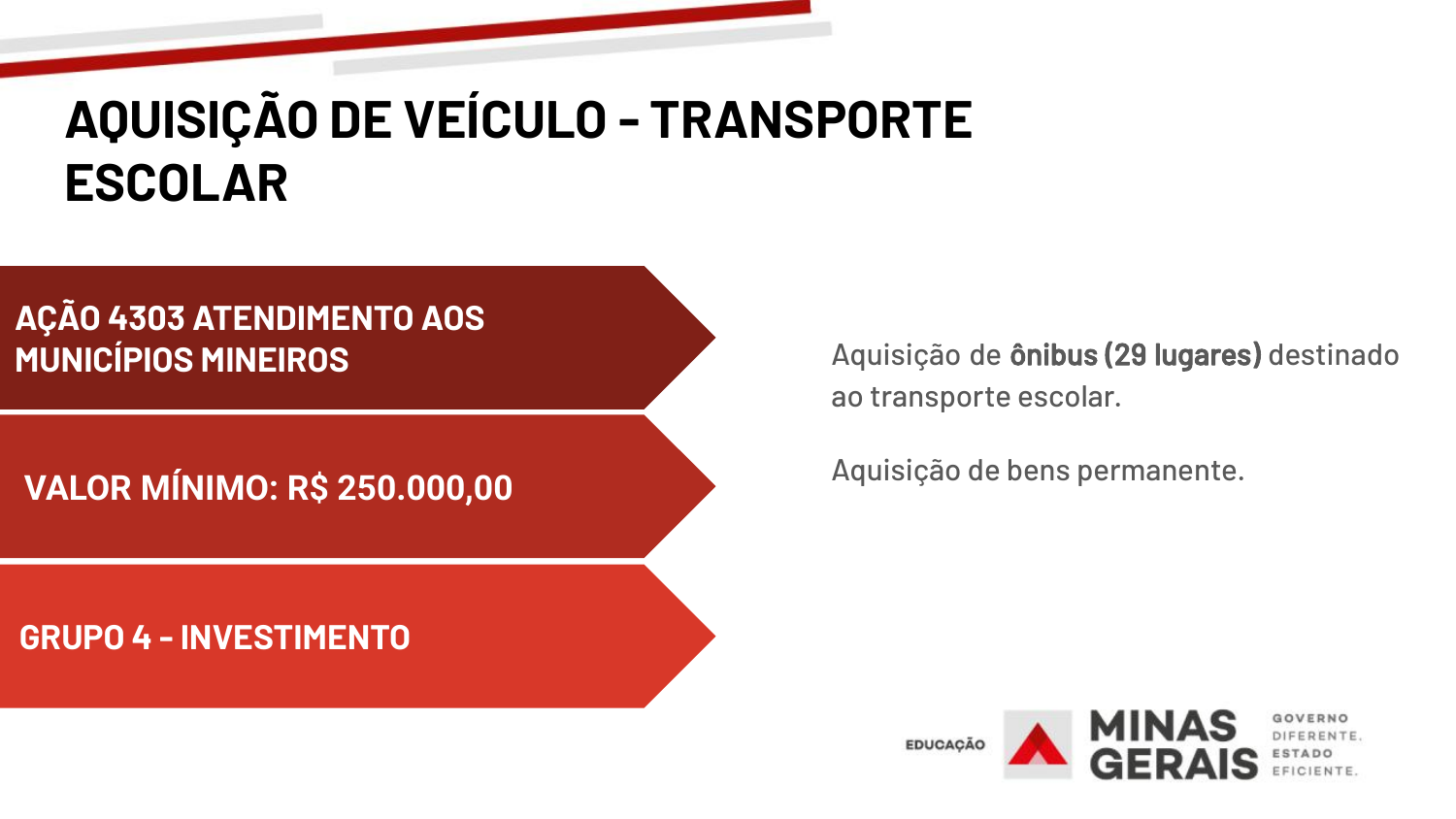

# AQUISIÇÃO DE VEÍCULO - TRANSPORTE ESCOLAR
Aquisição de ônibus (29 lugares) destinado ao transporte escolar.
Aquisição de bens permanente.

AÇÃO 4303 ATENDIMENTO AOS MUNICÍPIOS MINEIROS
   VALOR MÍNIMO: R$ 250.000,00
   GRUPO 4 - INVESTIMENTO